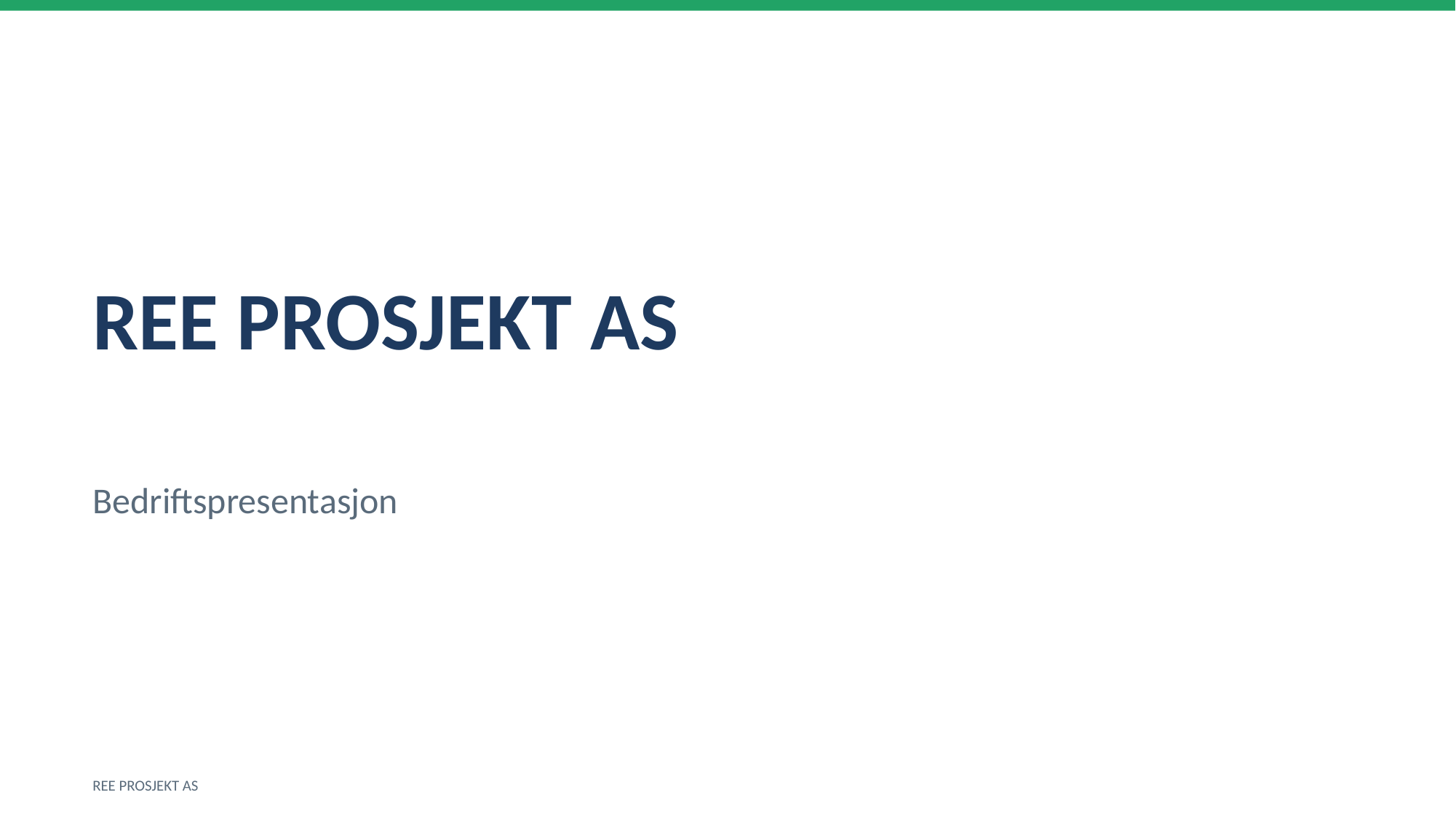

REE PROSJEKT AS
Bedriftspresentasjon
REE PROSJEKT AS